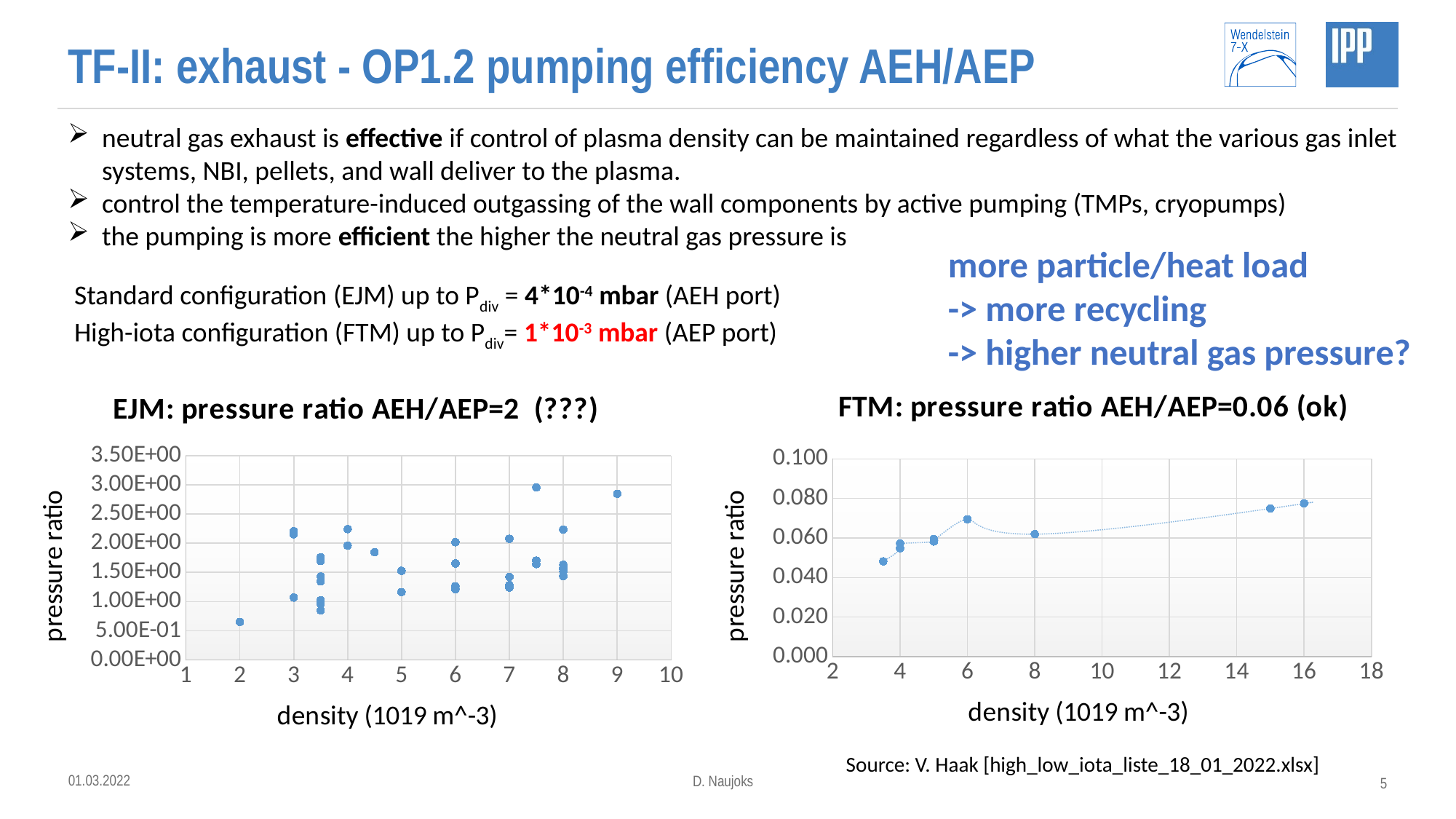

# TF-II: exhaust - OP1.2 pumping efficiency AEH/AEP
neutral gas exhaust is effective if control of plasma density can be maintained regardless of what the various gas inlet systems, NBI, pellets, and wall deliver to the plasma.
control the temperature-induced outgassing of the wall components by active pumping (TMPs, cryopumps)
the pumping is more efficient the higher the neutral gas pressure is
more particle/heat load
-> more recycling
-> higher neutral gas pressure?
Standard configuration (EJM) up to Pdiv = 4*10-4 mbar (AEH port)
High-iota configuration (FTM) up to Pdiv= 1*10-3 mbar (AEP port)

### Chart: EJM: pressure ratio AEH/AEP=2  (???)

| Category |  |
|---|---|

### Chart: FTM: pressure ratio AEH/AEP=0.06 (ok)

| Category |  |
|---|---|
Source: V. Haak [high_low_iota_liste_18_01_2022.xlsx]
01.03.2022
D. Naujoks
5